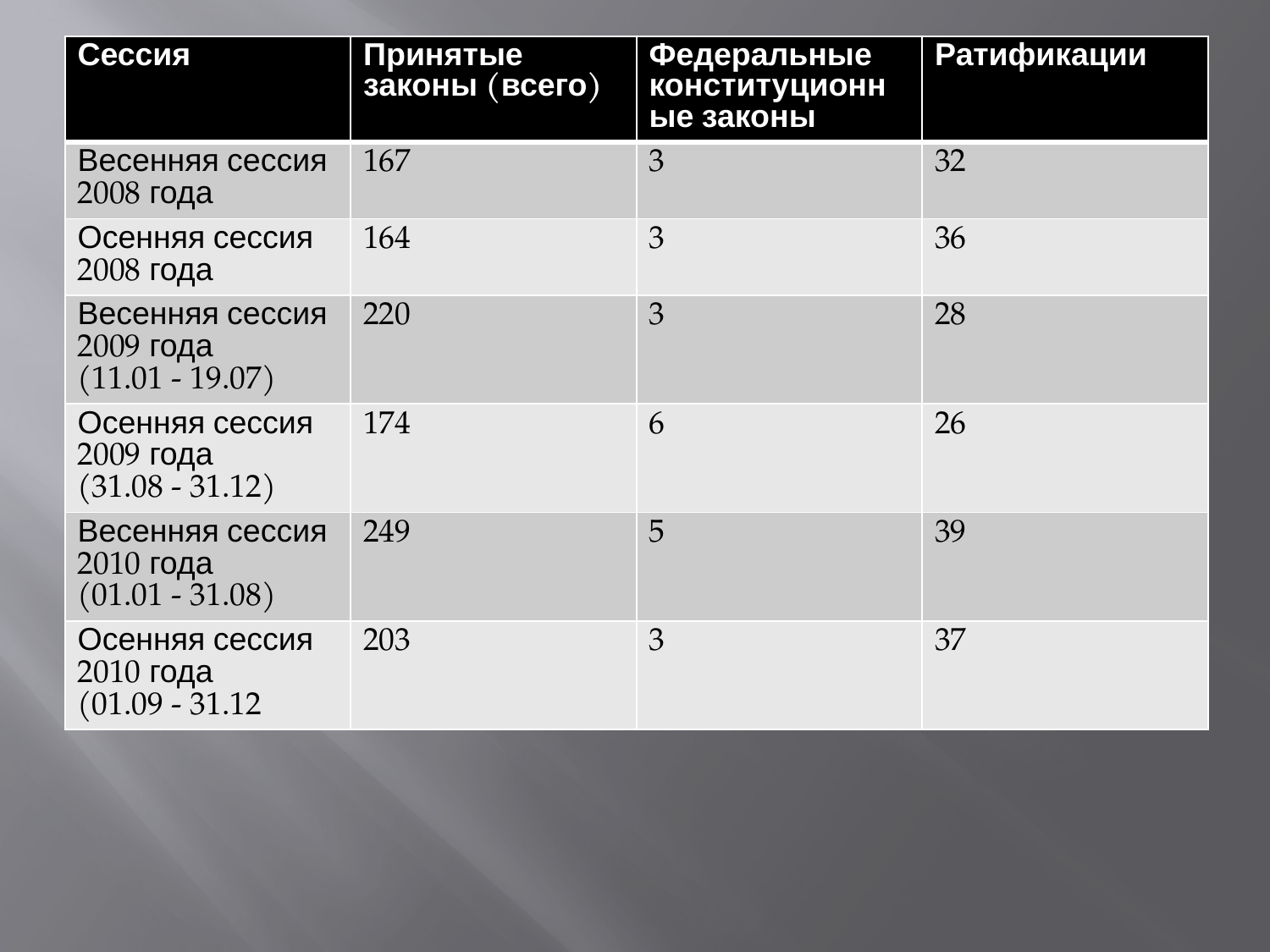

| Сессия | Принятые законы (всего) | Федеральные конституционные законы | Ратификации |
| --- | --- | --- | --- |
| Весенняя сессия 2008 года | 167 | 3 | 32 |
| Осенняя сессия 2008 года | 164 | 3 | 36 |
| Весенняя сессия 2009 года (11.01 - 19.07) | 220 | 3 | 28 |
| Осенняя сессия 2009 года (31.08 - 31.12) | 174 | 6 | 26 |
| Весенняя сессия 2010 года (01.01 - 31.08) | 249 | 5 | 39 |
| Осенняя сессия 2010 года (01.09 - 31.12 | 203 | 3 | 37 |
#